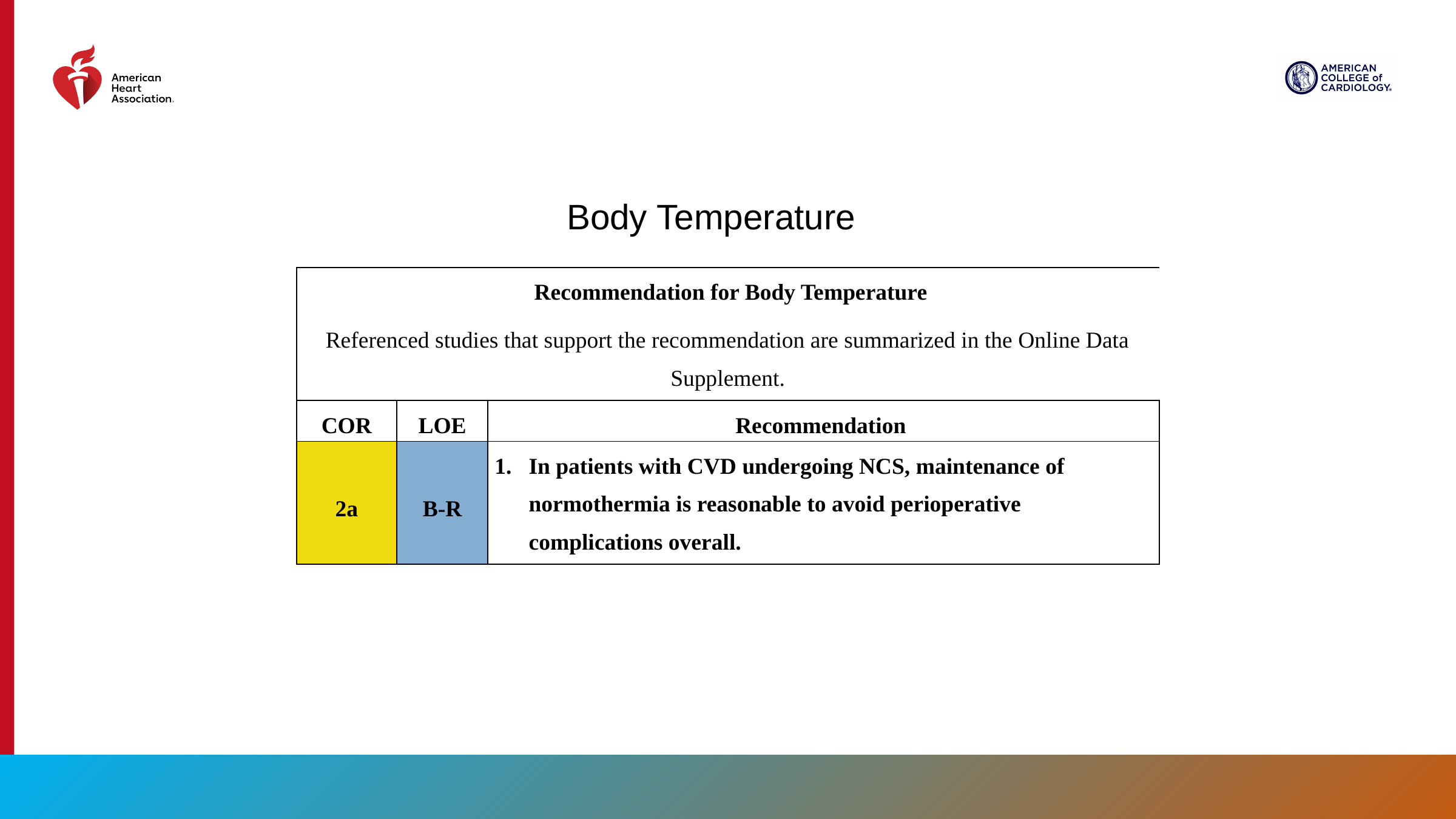

Body Temperature
| Recommendation for Body Temperature Referenced studies that support the recommendation are summarized in the Online Data Supplement. |  |  |
| --- | --- | --- |
| COR | LOE | Recommendation |
| 2a | B-R | In patients with CVD undergoing NCS, maintenance of normothermia is reasonable to avoid perioperative complications overall. |
93